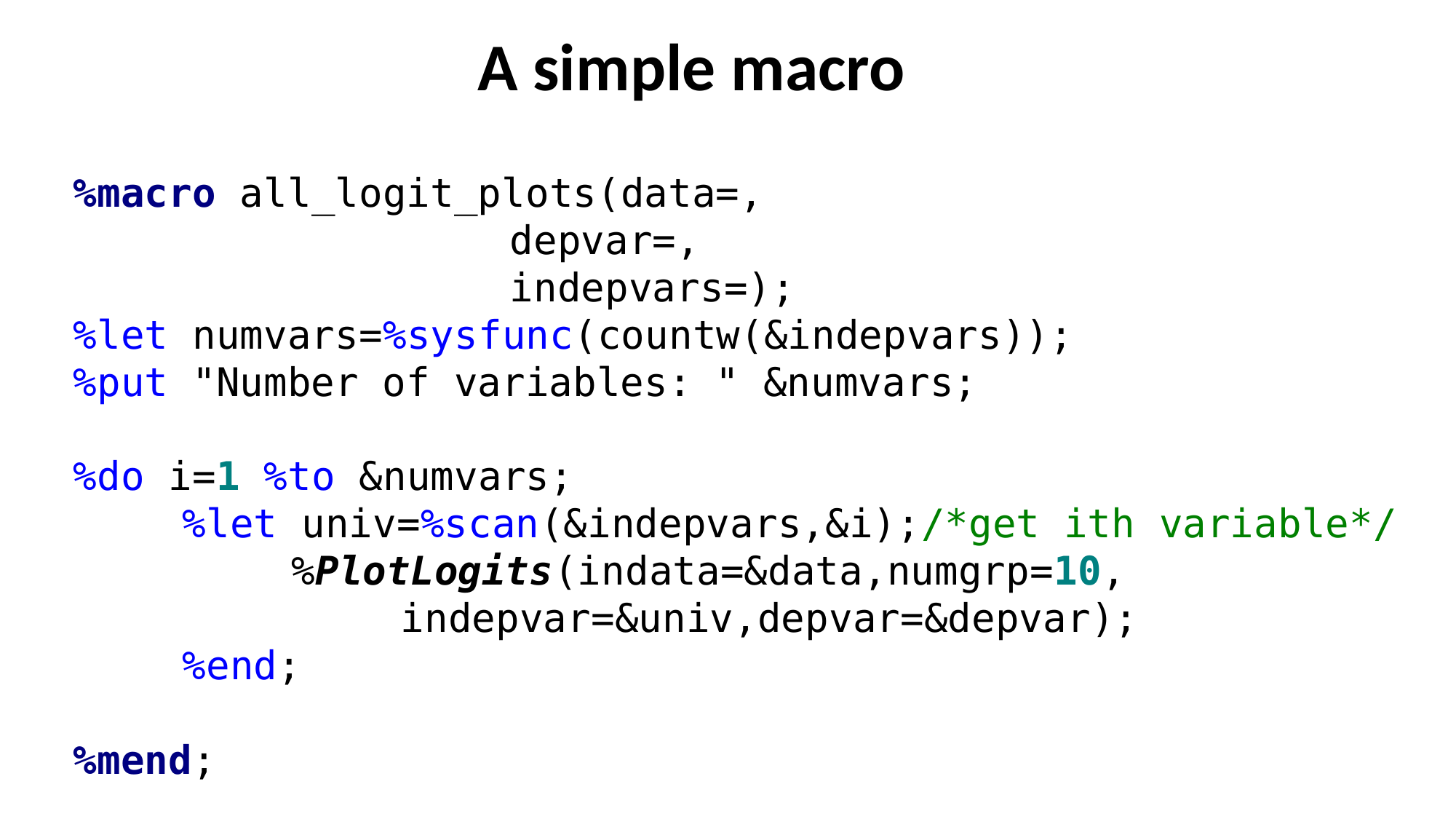

# A simple macro
%macro all_logit_plots(data=,
				depvar=,
				indepvars=);
%let numvars=%sysfunc(countw(&indepvars));
%put "Number of variables: " &numvars;

%do i=1 %to &numvars;
	%let univ=%scan(&indepvars,&i);/*get ith variable*/
		%PlotLogits(indata=&data,numgrp=10,
			indepvar=&univ,depvar=&depvar);
	%end;

%mend;